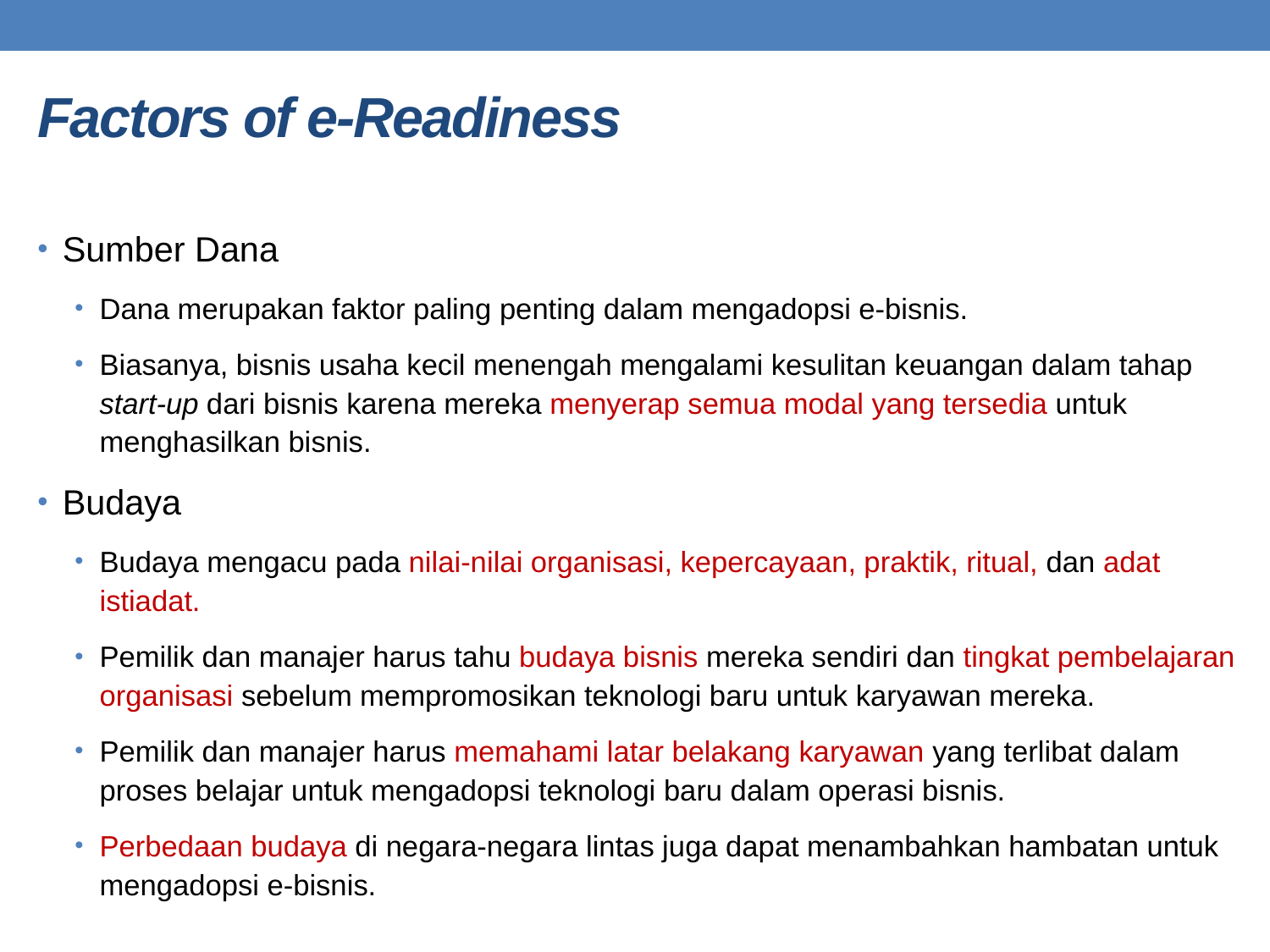

# Factors of e-Readiness
Sumber Dana
Dana merupakan faktor paling penting dalam mengadopsi e-bisnis.
Biasanya, bisnis usaha kecil menengah mengalami kesulitan keuangan dalam tahap start-up dari bisnis karena mereka menyerap semua modal yang tersedia untuk menghasilkan bisnis.
Budaya
Budaya mengacu pada nilai-nilai organisasi, kepercayaan, praktik, ritual, dan adat istiadat.
Pemilik dan manajer harus tahu budaya bisnis mereka sendiri dan tingkat pembelajaran organisasi sebelum mempromosikan teknologi baru untuk karyawan mereka.
Pemilik dan manajer harus memahami latar belakang karyawan yang terlibat dalam proses belajar untuk mengadopsi teknologi baru dalam operasi bisnis.
Perbedaan budaya di negara-negara lintas juga dapat menambahkan hambatan untuk mengadopsi e-bisnis.